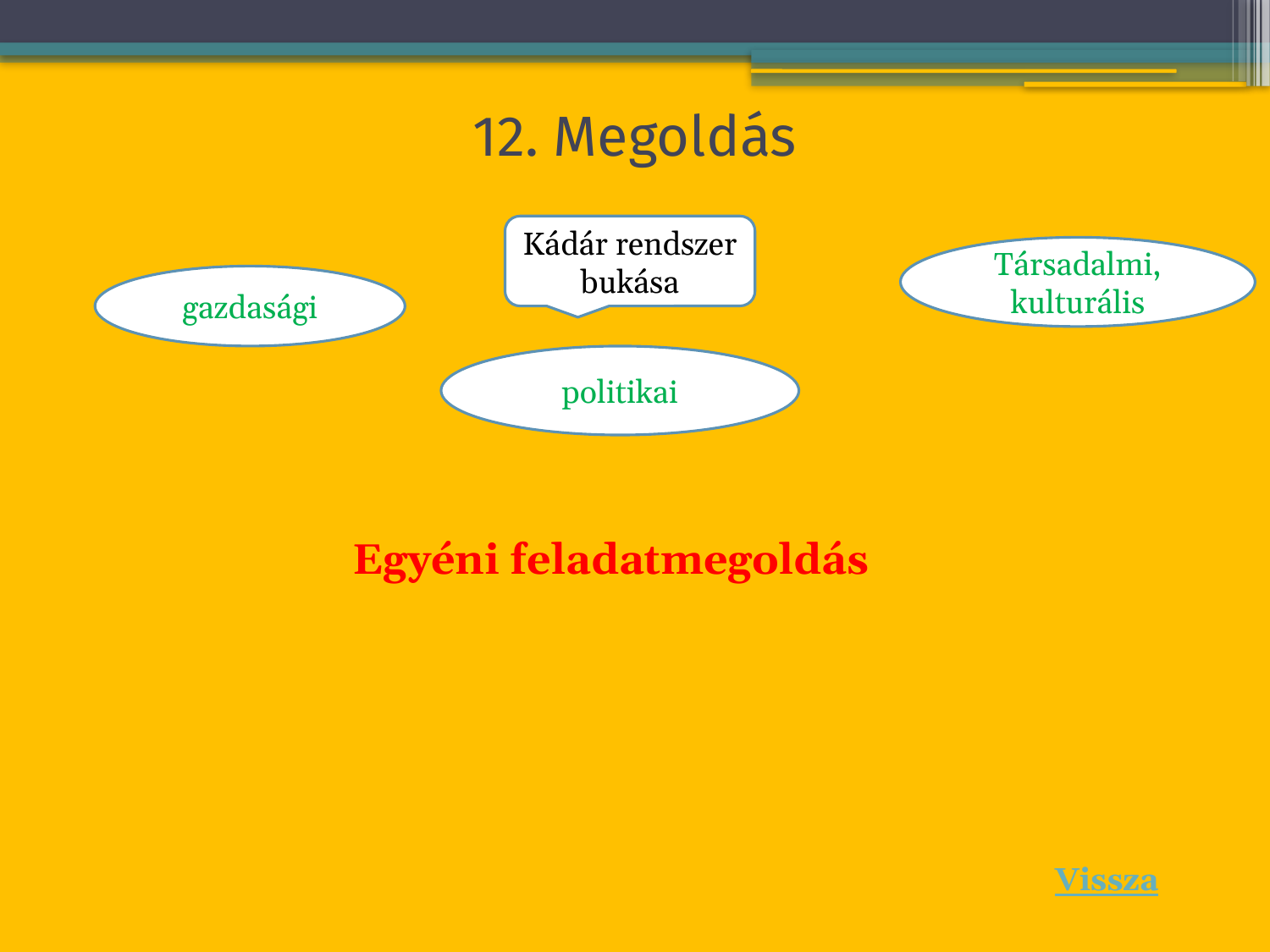

# 12. Megoldás
Kádár rendszer bukása
Társadalmi, kulturális
gazdasági
politikai
Egyéni feladatmegoldás
Vissza